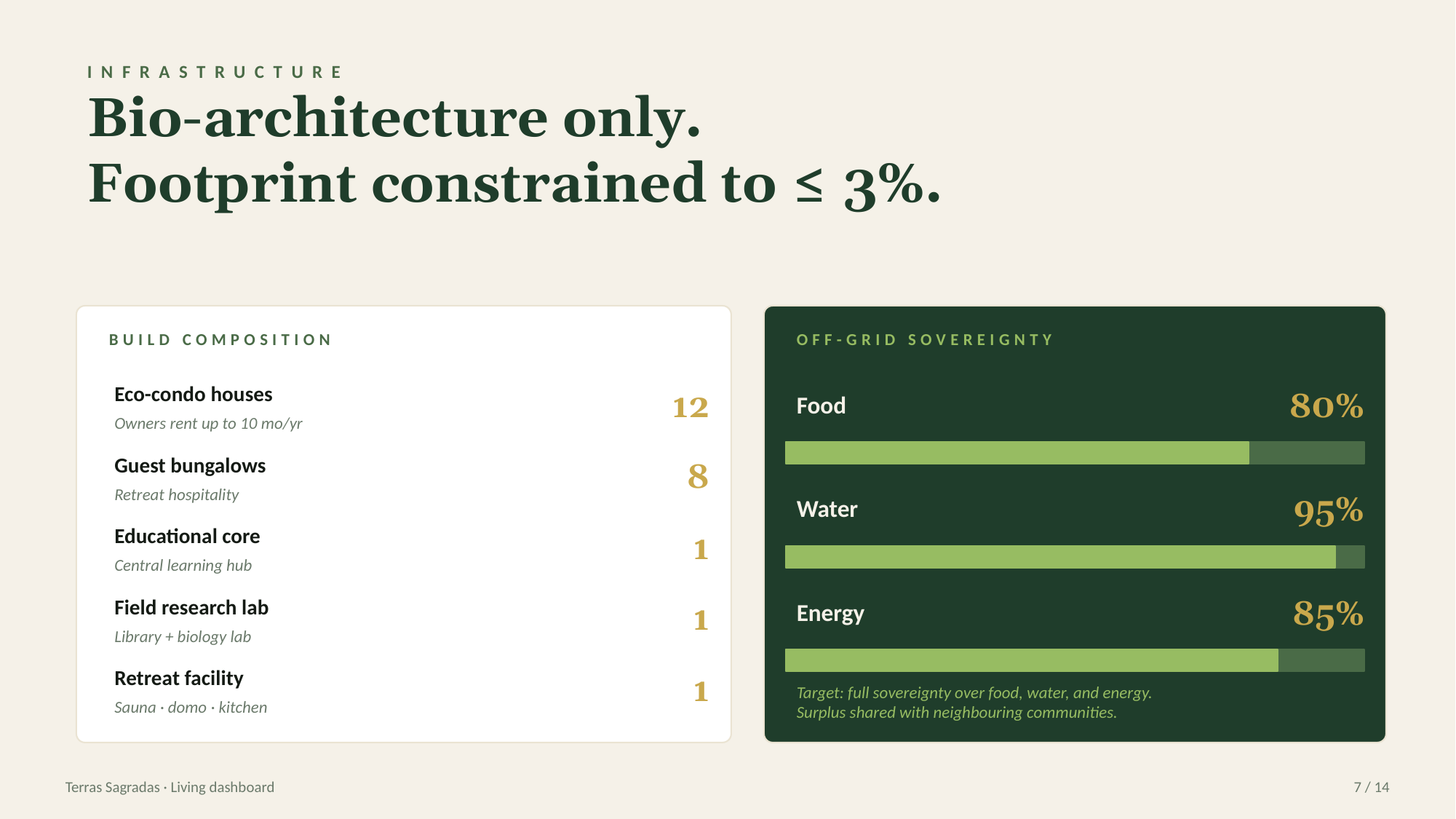

INFRASTRUCTURE
Bio-architecture only.
Footprint constrained to ≤ 3%.

BUILD COMPOSITION
OFF-GRID SOVEREIGNTY
Eco-condo houses
12
Food
80%
Owners rent up to 10 mo/yr
Guest bungalows

8
Retreat hospitality
Water
95%
Educational core
1

Central learning hub
Field research lab
1
Energy
85%
Library + biology lab

Retreat facility
1
Target: full sovereignty over food, water, and energy.
Surplus shared with neighbouring communities.
Sauna · domo · kitchen
Terras Sagradas · Living dashboard
7 / 14